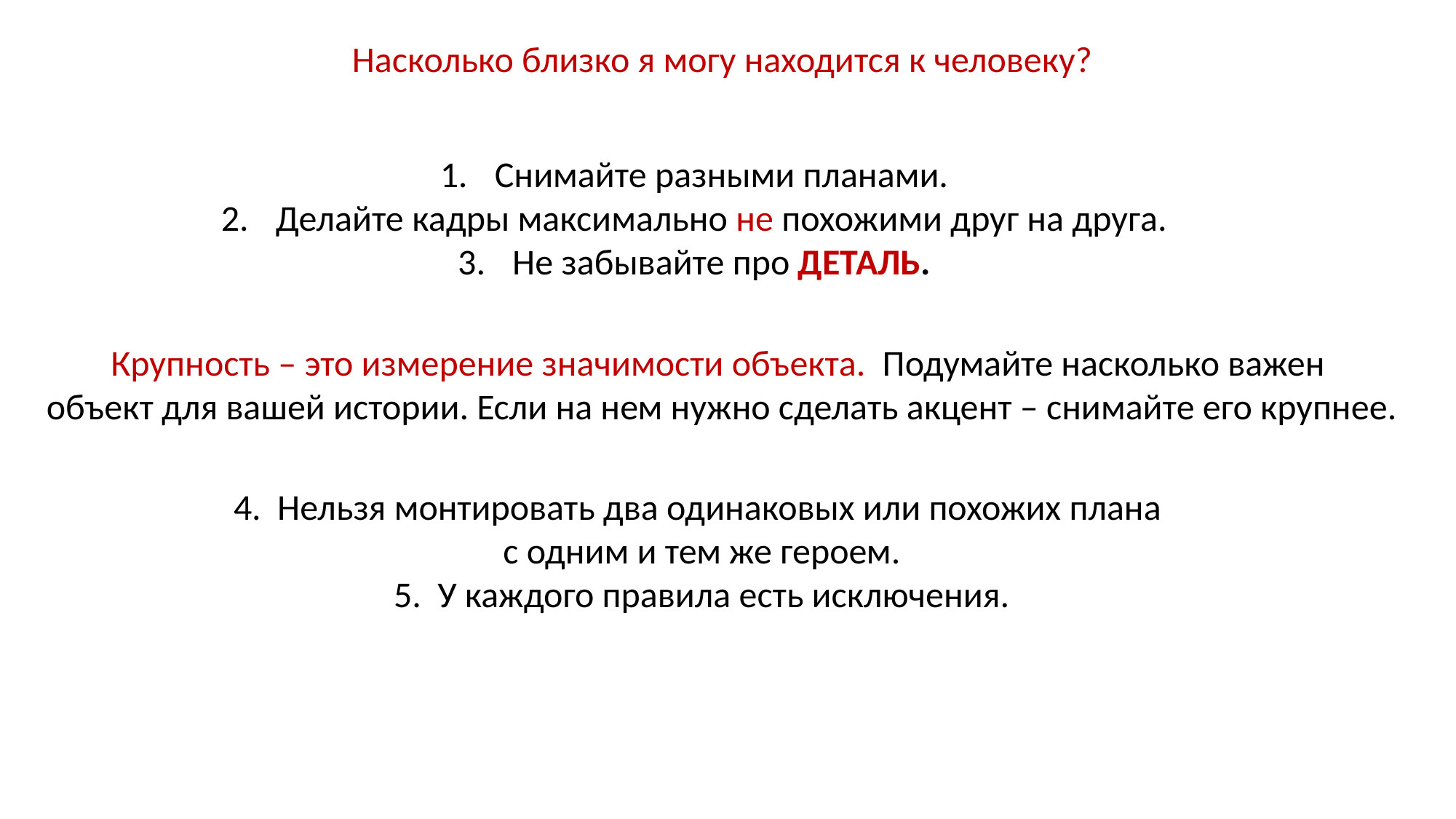

Насколько близко я могу находится к человеку?
Снимайте разными планами.
Делайте кадры максимально не похожими друг на друга.
Не забывайте про ДЕТАЛЬ.
Крупность – это измерение значимости объекта.  Подумайте насколько важен
объект для вашей истории. Если на нем нужно сделать акцент – снимайте его крупнее.
4.  Нельзя монтировать два одинаковых или похожих плана
с одним и тем же героем.
5.  У каждого правила есть исключения.